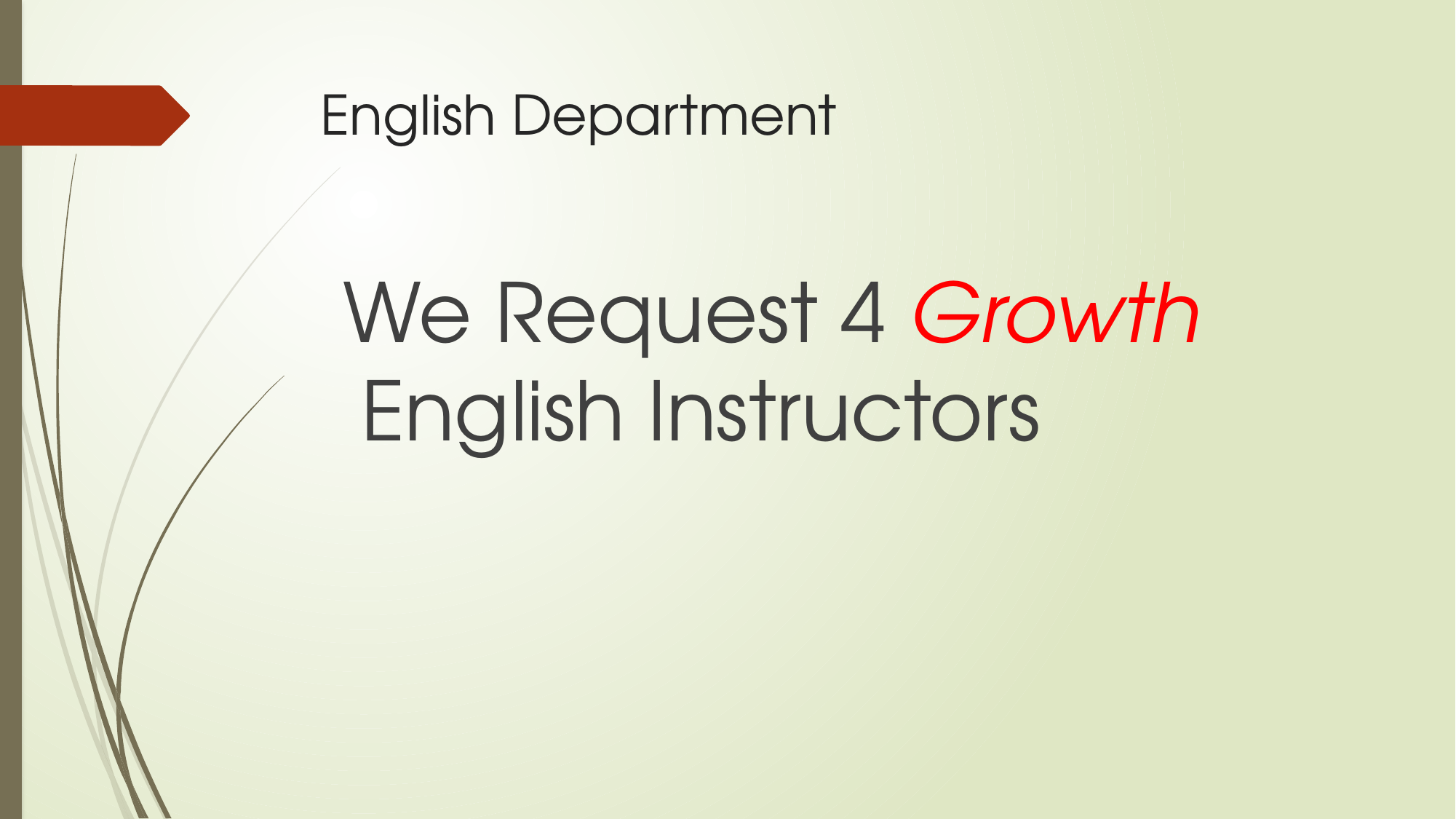

# English Department
 We Request 4 Growth English Instructors